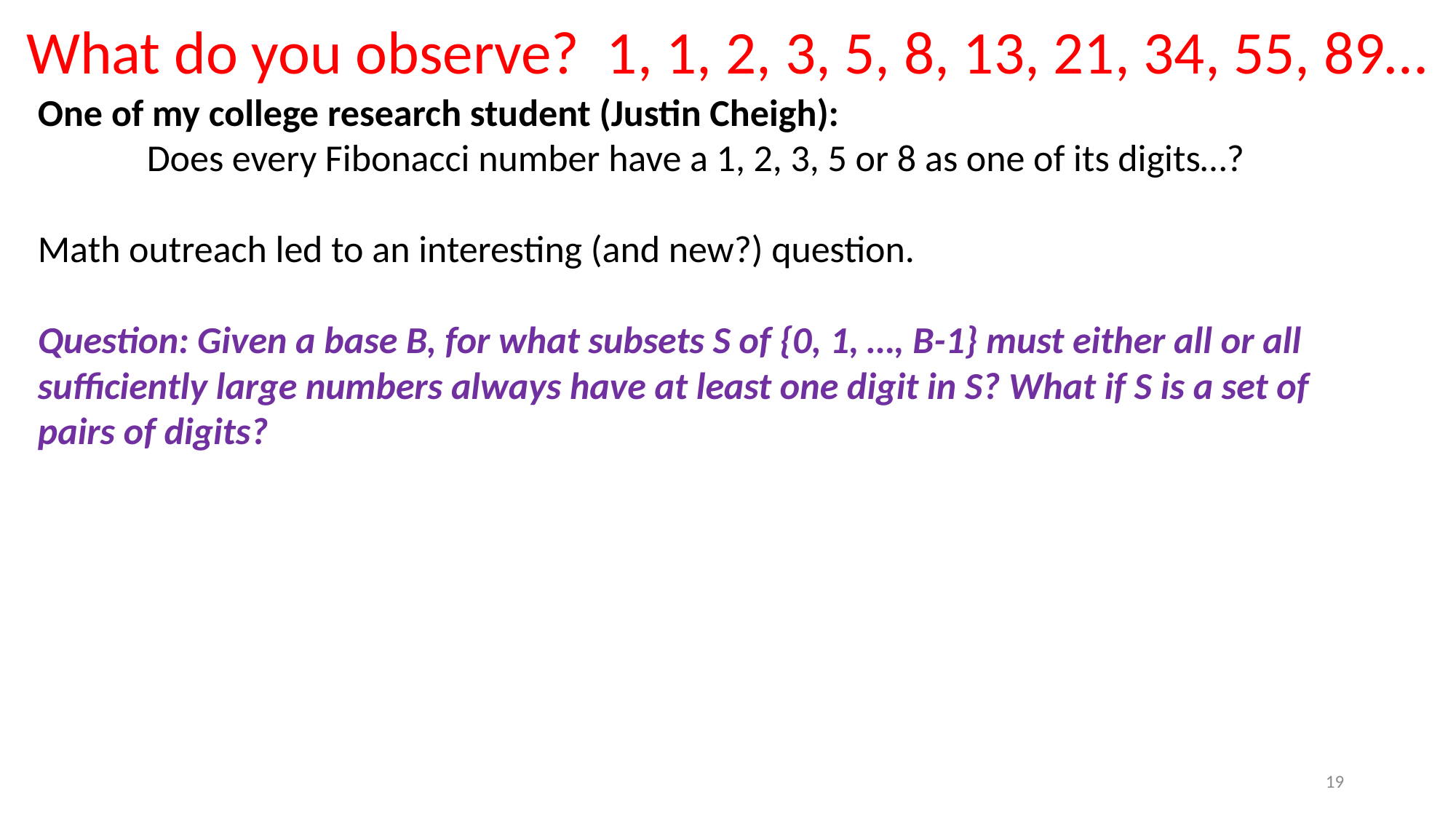

What do you observe?  1, 1, 2, 3, 5, 8, 13, 21, 34, 55, 89…

One of my college research student (Justin Cheigh):
	Does every Fibonacci number have a 1, 2, 3, 5 or 8 as one of its digits…?

Math outreach led to an interesting (and new?) question.

Question: Given a base B, for what subsets S of {0, 1, …, B-1} must either all or all sufficiently large numbers always have at least one digit in S? What if S is a set of pairs of digits?

19